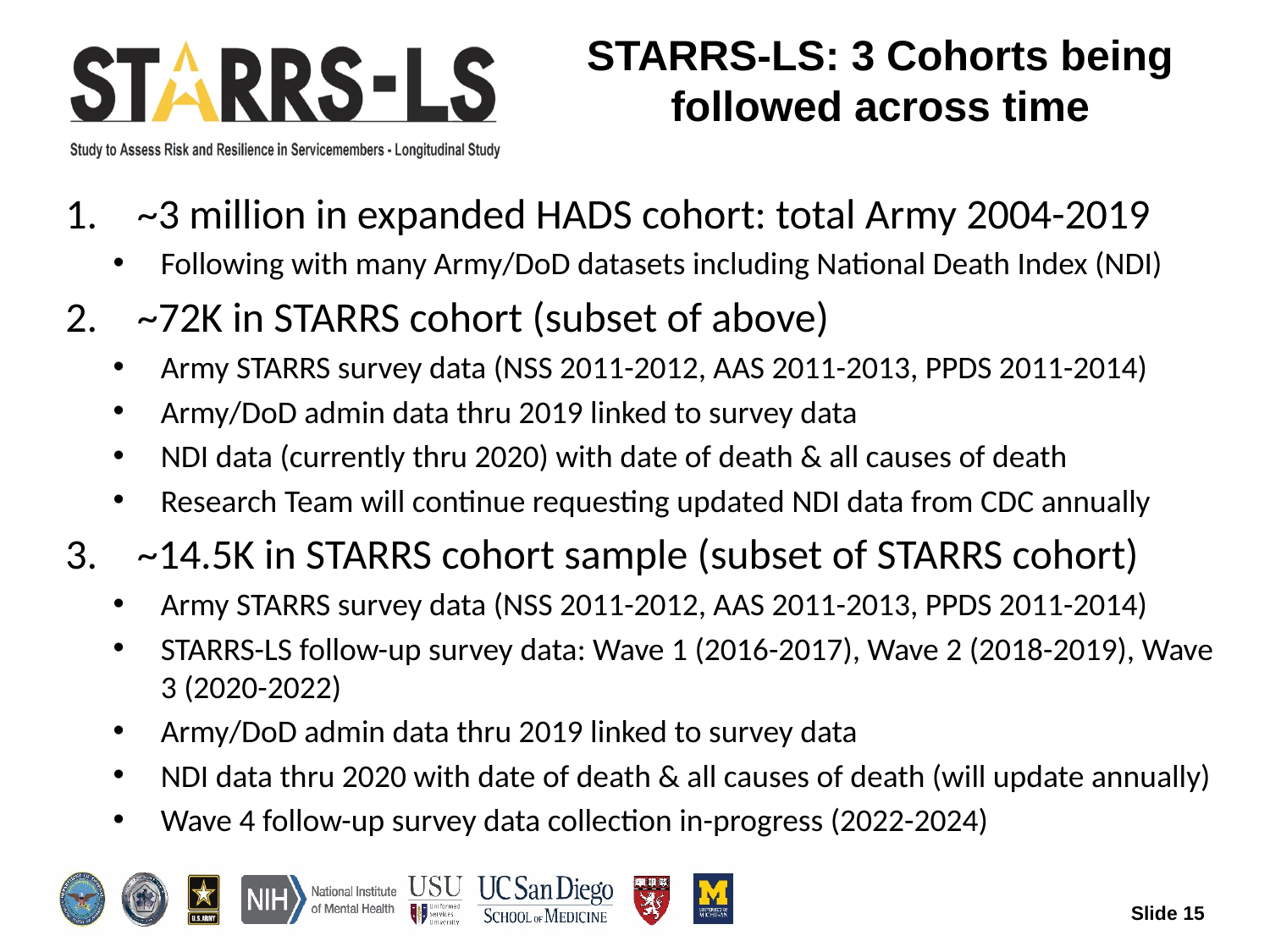

# STARRS-LS: 3 Cohorts being followed across time
~3 million in expanded HADS cohort: total Army 2004-2019
Following with many Army/DoD datasets including National Death Index (NDI)
~72K in STARRS cohort (subset of above)
Army STARRS survey data (NSS 2011-2012, AAS 2011-2013, PPDS 2011-2014)
Army/DoD admin data thru 2019 linked to survey data
NDI data (currently thru 2020) with date of death & all causes of death
Research Team will continue requesting updated NDI data from CDC annually
~14.5K in STARRS cohort sample (subset of STARRS cohort)
Army STARRS survey data (NSS 2011-2012, AAS 2011-2013, PPDS 2011-2014)
STARRS-LS follow-up survey data: Wave 1 (2016-2017), Wave 2 (2018-2019), Wave 3 (2020-2022)
Army/DoD admin data thru 2019 linked to survey data
NDI data thru 2020 with date of death & all causes of death (will update annually)
Wave 4 follow-up survey data collection in-progress (2022-2024)